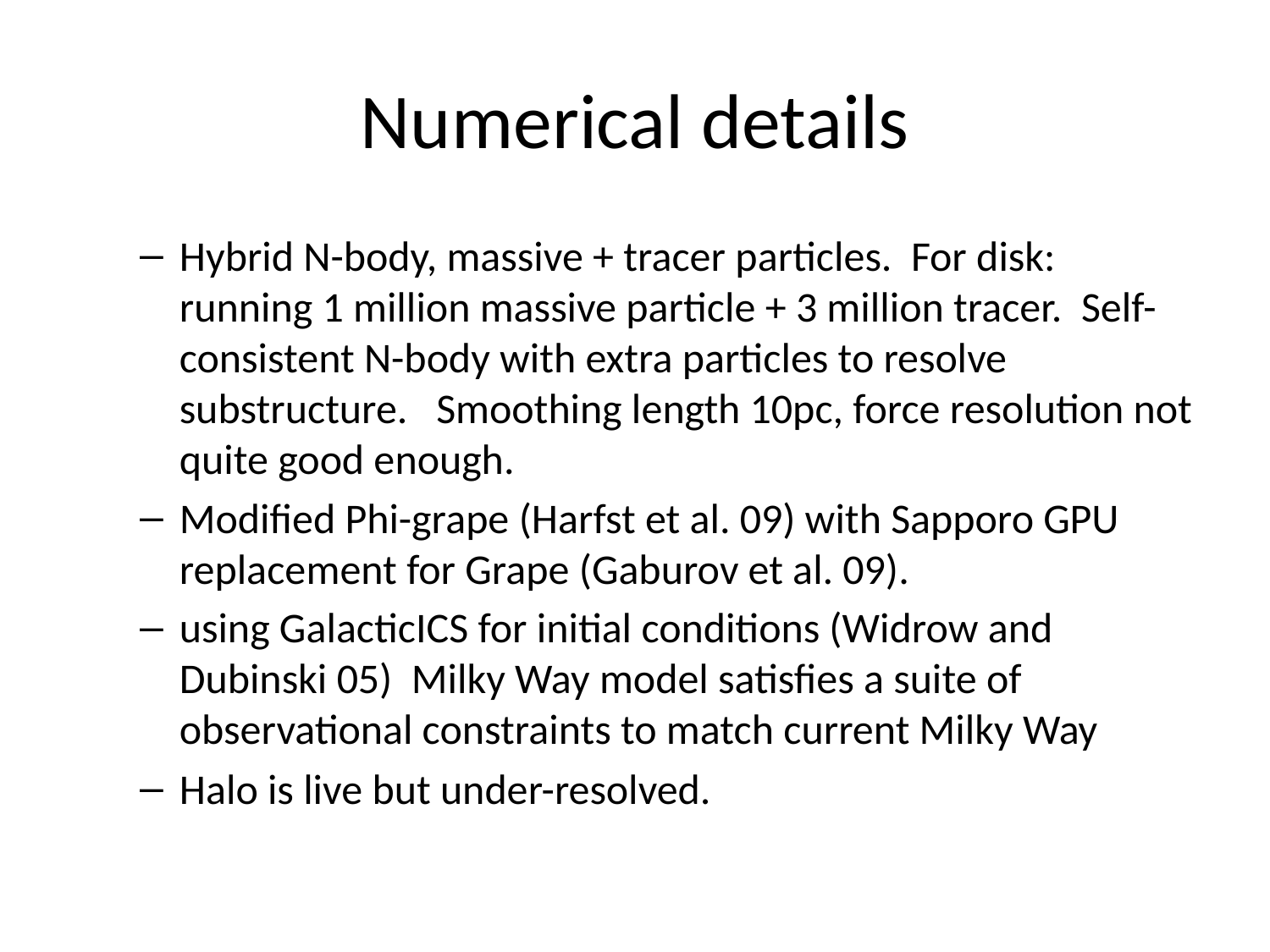

# Numerical details
Hybrid N-body, massive + tracer particles.  For disk: running 1 million massive particle + 3 million tracer.  Self-consistent N-body with extra particles to resolve substructure.   Smoothing length 10pc, force resolution not quite good enough.
Modified Phi-grape (Harfst et al. 09) with Sapporo GPU replacement for Grape (Gaburov et al. 09).
using GalacticICS for initial conditions (Widrow and Dubinski 05)  Milky Way model satisfies a suite of observational constraints to match current Milky Way
Halo is live but under-resolved.